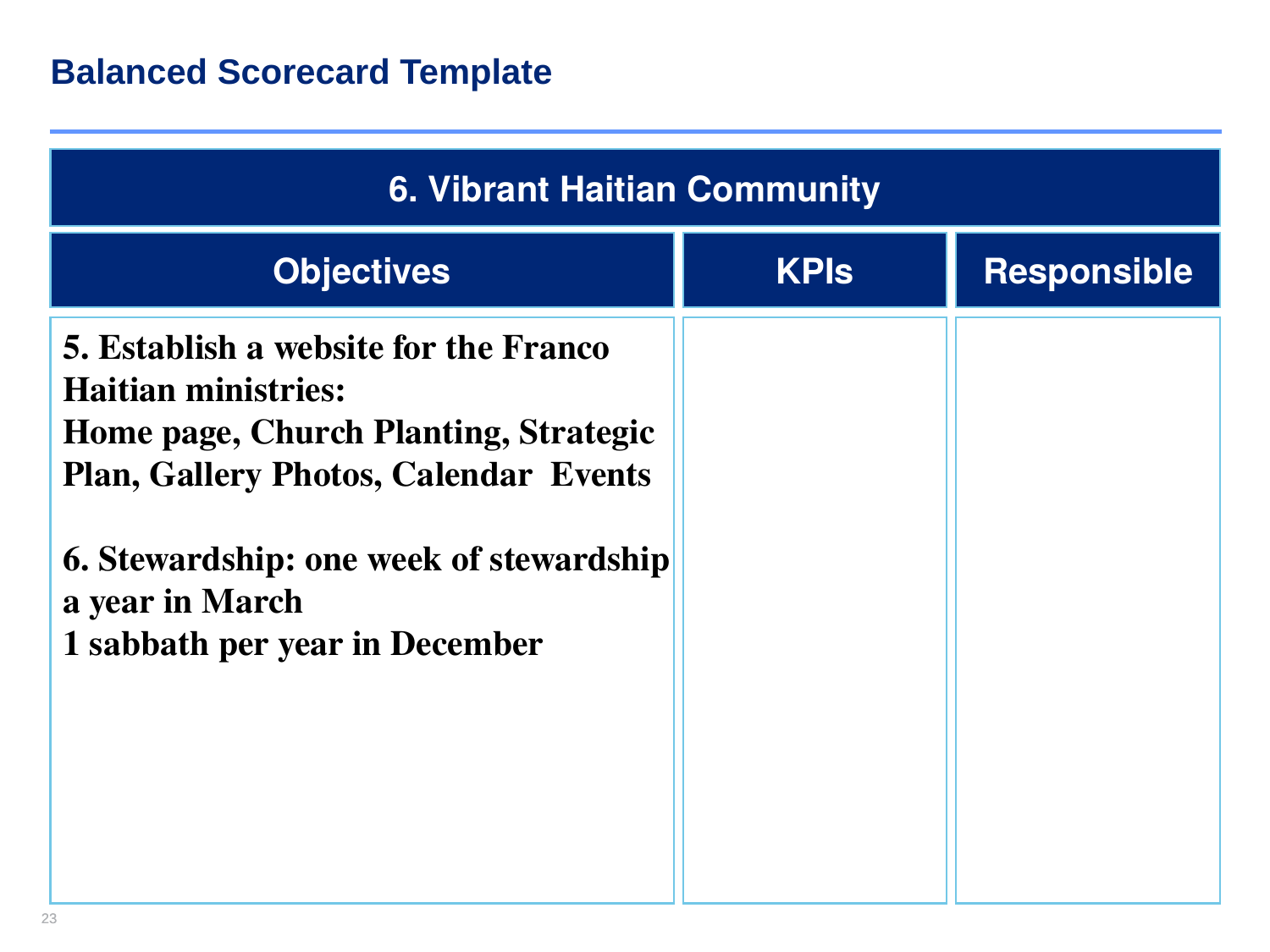

# Balanced Scorecard Template
6. Vibrant Haitian Community
Objectives
KPIs
Responsible
5. Establish a website for the Franco Haitian ministries:
Home page, Church Planting, Strategic Plan, Gallery Photos, Calendar  Events

6. Stewardship: one week of stewardship a year in March
1 sabbath per year in December